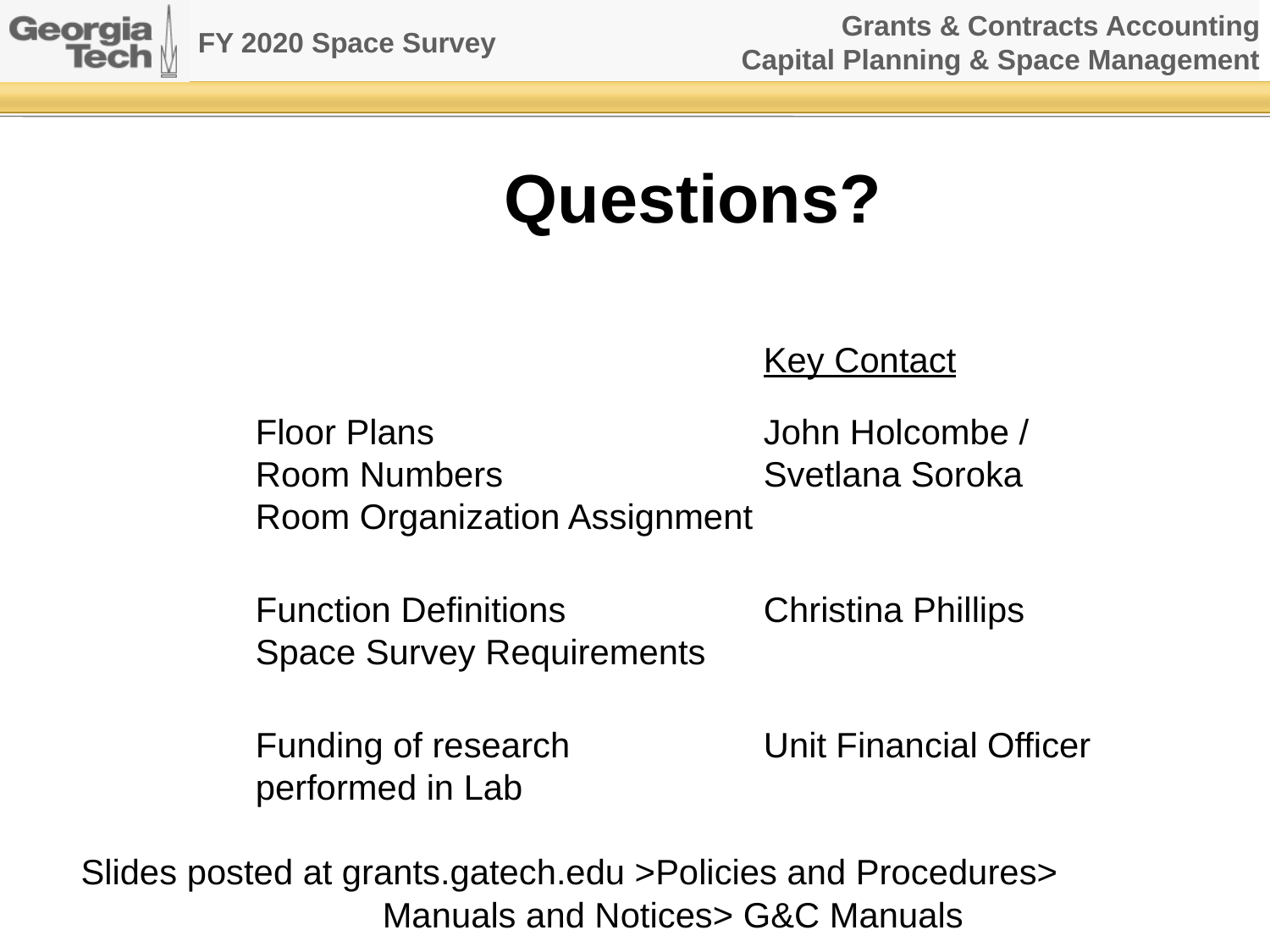

Questions?

	 			        		Key Contact

     	Floor Plans			John Holcombe /
		Room Numbers			Svetlana Soroka
		Room Organization Assignment

		Function Definitions		Christina Phillips
		Space Survey Requirements

		Funding of research 		Unit Financial Officer
		performed in Lab

Slides posted at grants.gatech.edu >Policies and Procedures>
			Manuals and Notices> G&C Manuals